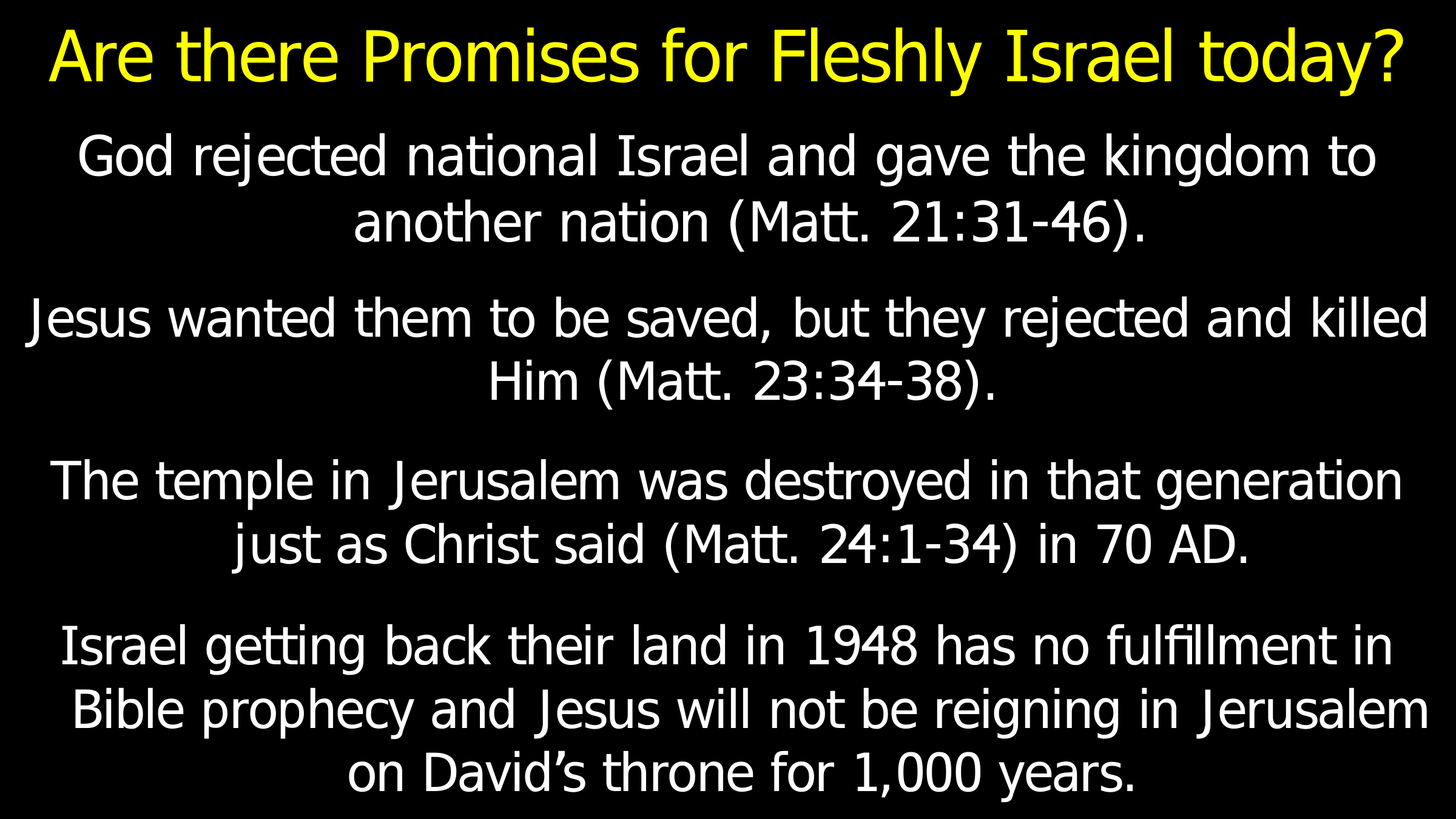

# Are there Promises for Fleshly Israel today?
God rejected national Israel and gave the kingdom to another nation (Matt. 21:31-46).

Jesus wanted them to be saved, but they rejected and killed Him (Matt. 23:34-38).

The temple in Jerusalem was destroyed in that generation just as Christ said (Matt. 24:1-34) in 70 AD.

Israel getting back their land in 1948 has no fulfillment in Bible prophecy and Jesus will not be reigning in Jerusalem on David’s throne for 1,000 years.